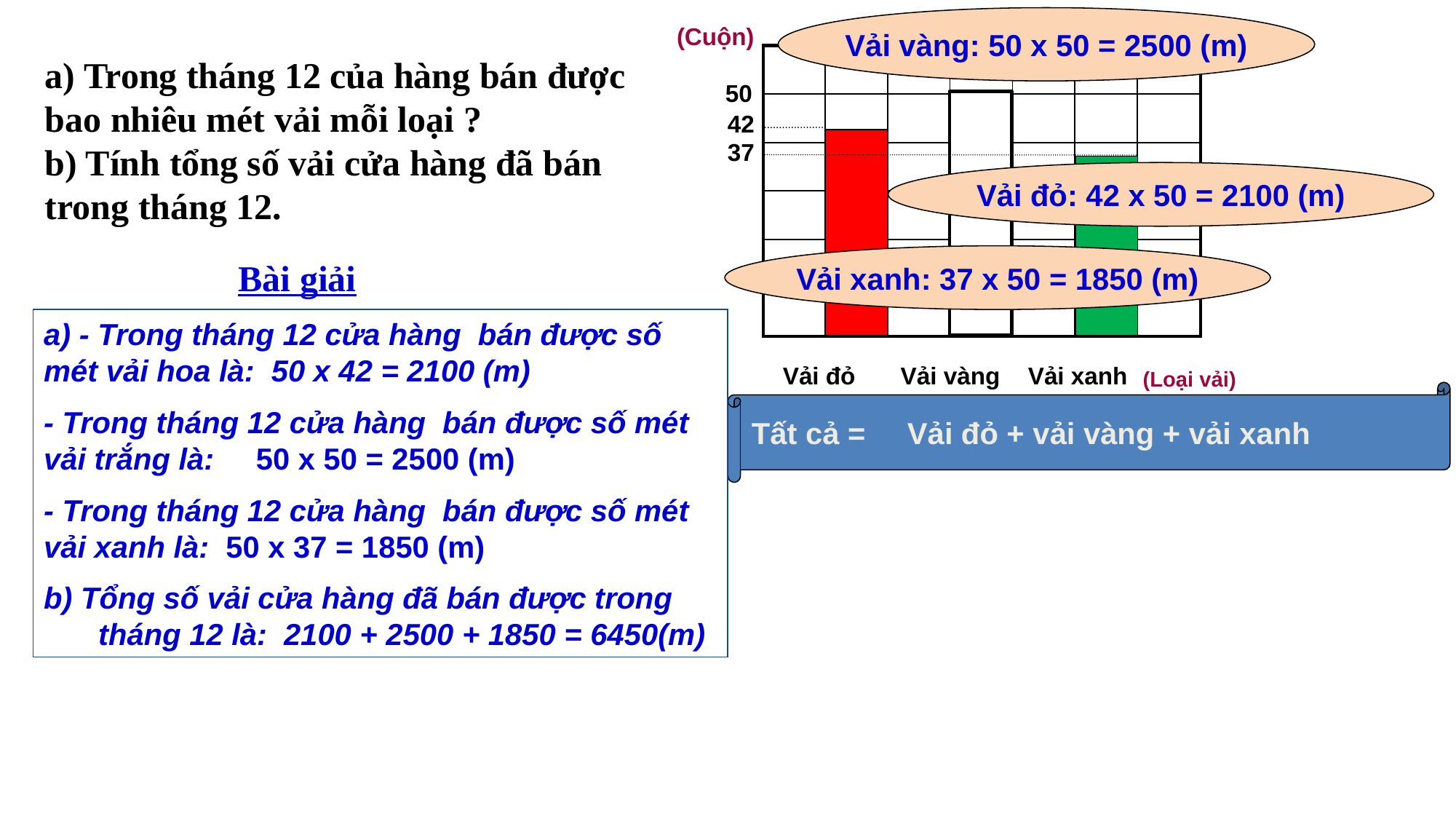

(Cuộn)
Vải vàng: 50 x 50 = 2500 (m)
|  |  |  |  |  |  |  |
| --- | --- | --- | --- | --- | --- | --- |
|  |  |  |  |  |  |  |
|  |  |  |  |  |  |  |
|  |  |  |  |  |  |  |
|  |  |  |  |  |  |  |
|  |  |  |  |  |  |  |
a) Trong tháng 12 của hàng bán được bao nhiêu mét vải mỗi loại ?
b) Tính tổng số vải cửa hàng đã bán trong tháng 12.
50

42

37

Vải đỏ: 42 x 50 = 2100 (m)
Vải xanh: 37 x 50 = 1850 (m)
Bài giải
a) - Trong tháng 12 cửa hàng  bán được số mét vải hoa là:  50 x 42 = 2100 (m)
- Trong tháng 12 cửa hàng  bán được số mét vải trắng là:     50 x 50 = 2500 (m)
- Trong tháng 12 cửa hàng  bán được số mét vải xanh là:  50 x 37 = 1850 (m)
b) Tổng số vải cửa hàng đã bán được trong tháng 12 là:  2100 + 2500 + 1850 = 6450(m)
Vải xanh
Vải đỏ
Vải vàng
(Loại vải)

 Tất cả =     Vải đỏ + vải vàng + vải xanh